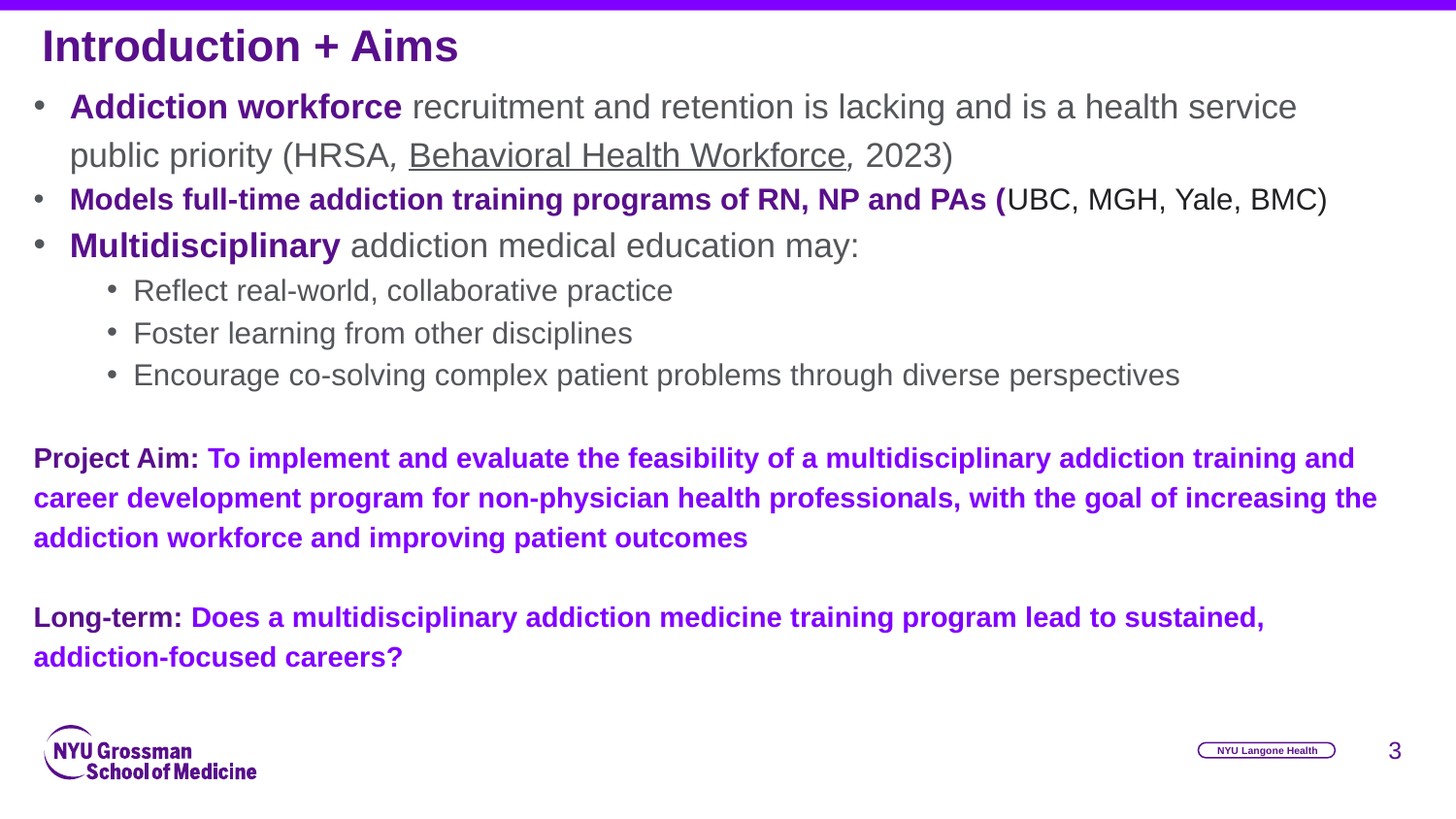

# Introduction + Aims
Addiction workforce recruitment and retention is lacking and is a health service public priority (HRSA, Behavioral Health Workforce, 2023)
Models full-time addiction training programs of RN, NP and PAs (UBC, MGH, Yale, BMC)
Multidisciplinary addiction medical education may:
Reflect real-world, collaborative practice
Foster learning from other disciplines
Encourage co-solving complex patient problems through diverse perspectives

Project Aim: To implement and evaluate the feasibility of a multidisciplinary addiction training and career development program for non-physician health professionals, with the goal of increasing the addiction workforce and improving patient outcomes

Long-term: Does a multidisciplinary addiction medicine training program lead to sustained, addiction-focused careers?

3
NYU Langone Health